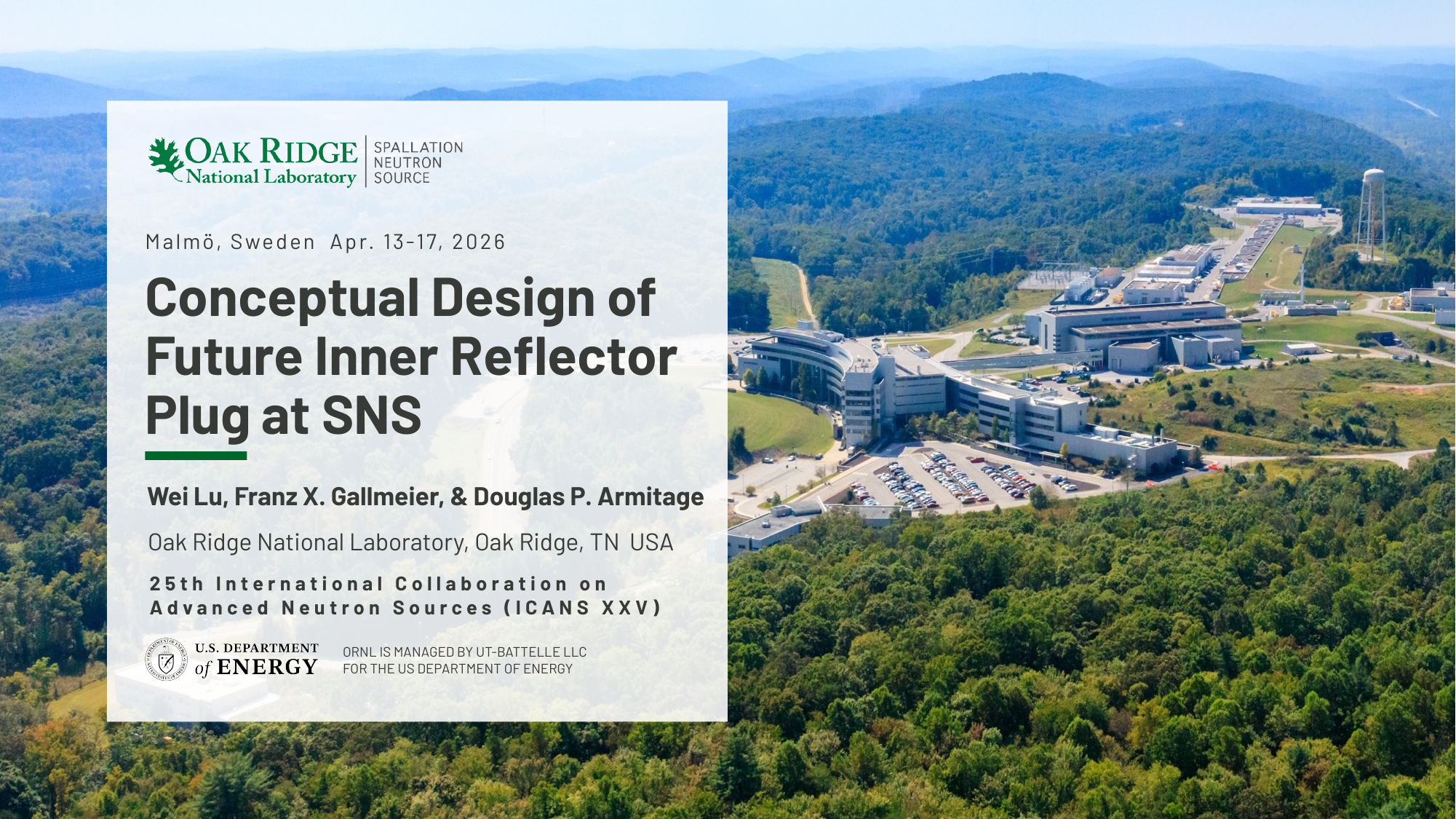

Malmö, Sweden  Apr. 13-17, 2026

# Conceptual Design of Future Inner Reflector Plug at SNS
Wei Lu, Franz X. Gallmeier, & Douglas P. Armitage

Oak Ridge National Laboratory, Oak Ridge, TN  USA

25th International Collaboration on Advanced Neutron Sources (ICANS XXV)